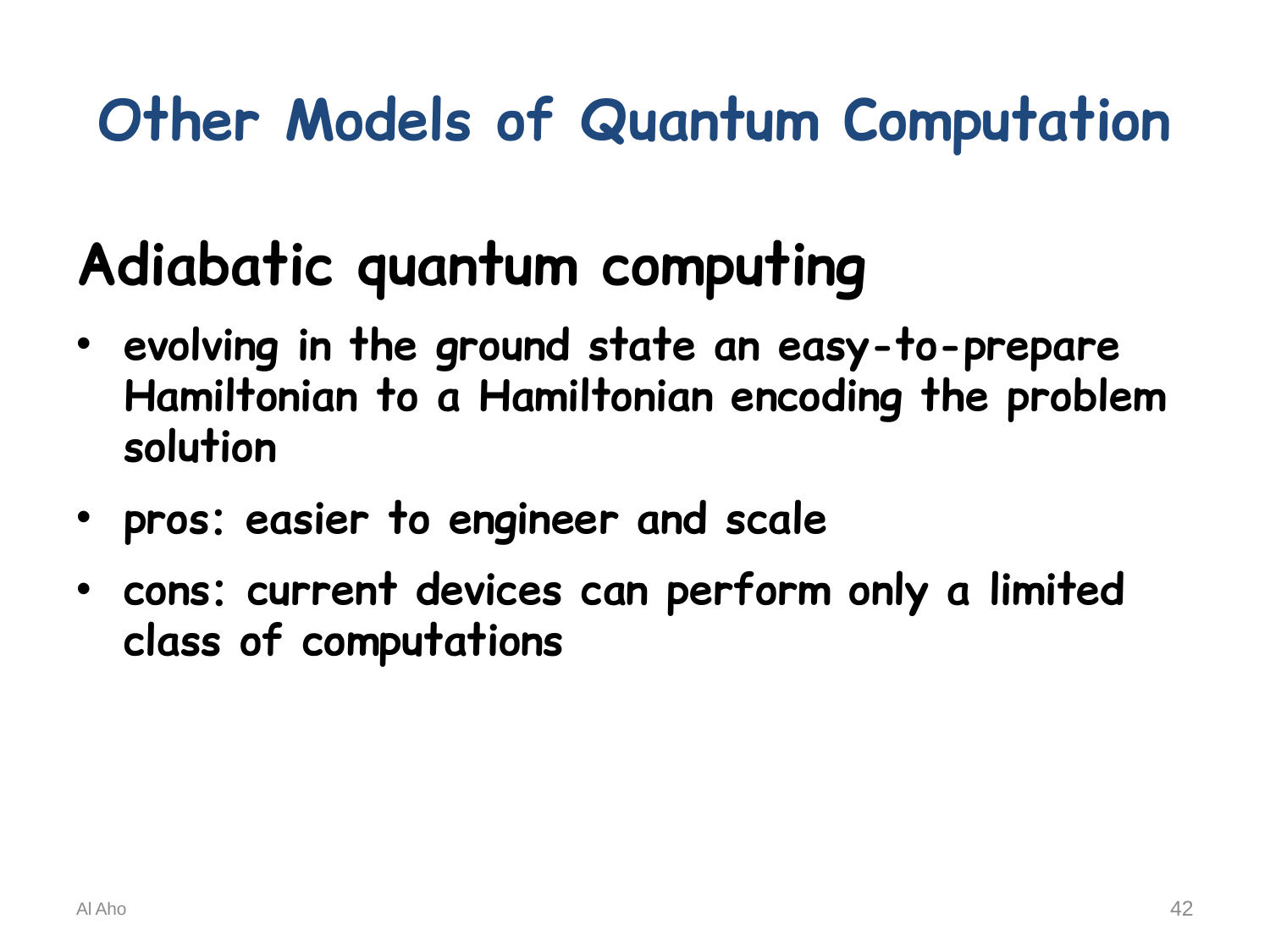

# Other Models of Quantum Computation
Adiabatic quantum computing
evolving in the ground state an easy-to-prepare Hamiltonian to a Hamiltonian encoding the problem solution
pros: easier to engineer and scale
cons: current devices can perform only a limited class of computations

Al Aho
42